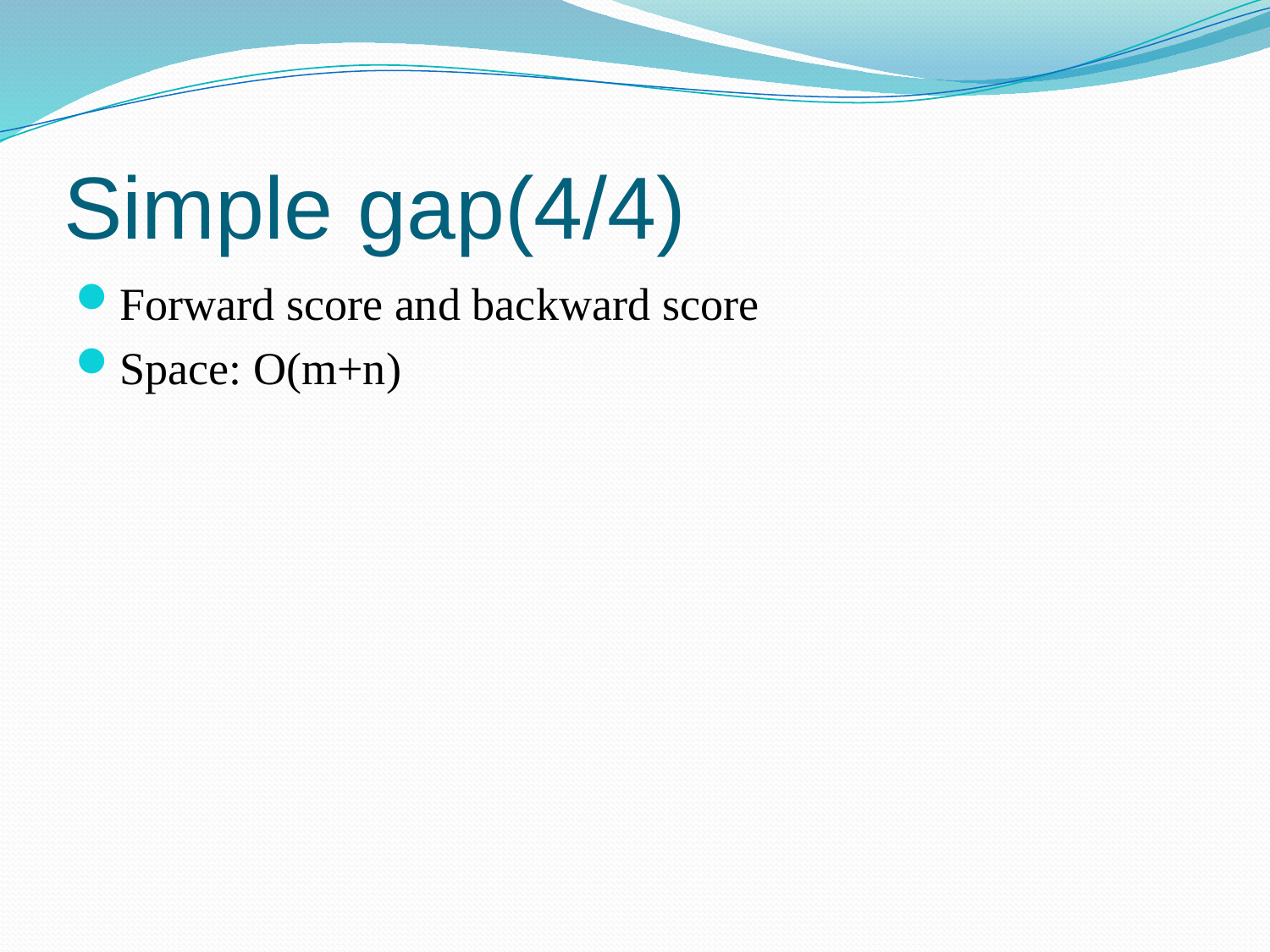

# Simple gap(4/4)
Forward score and backward score
Space: O(m+n)